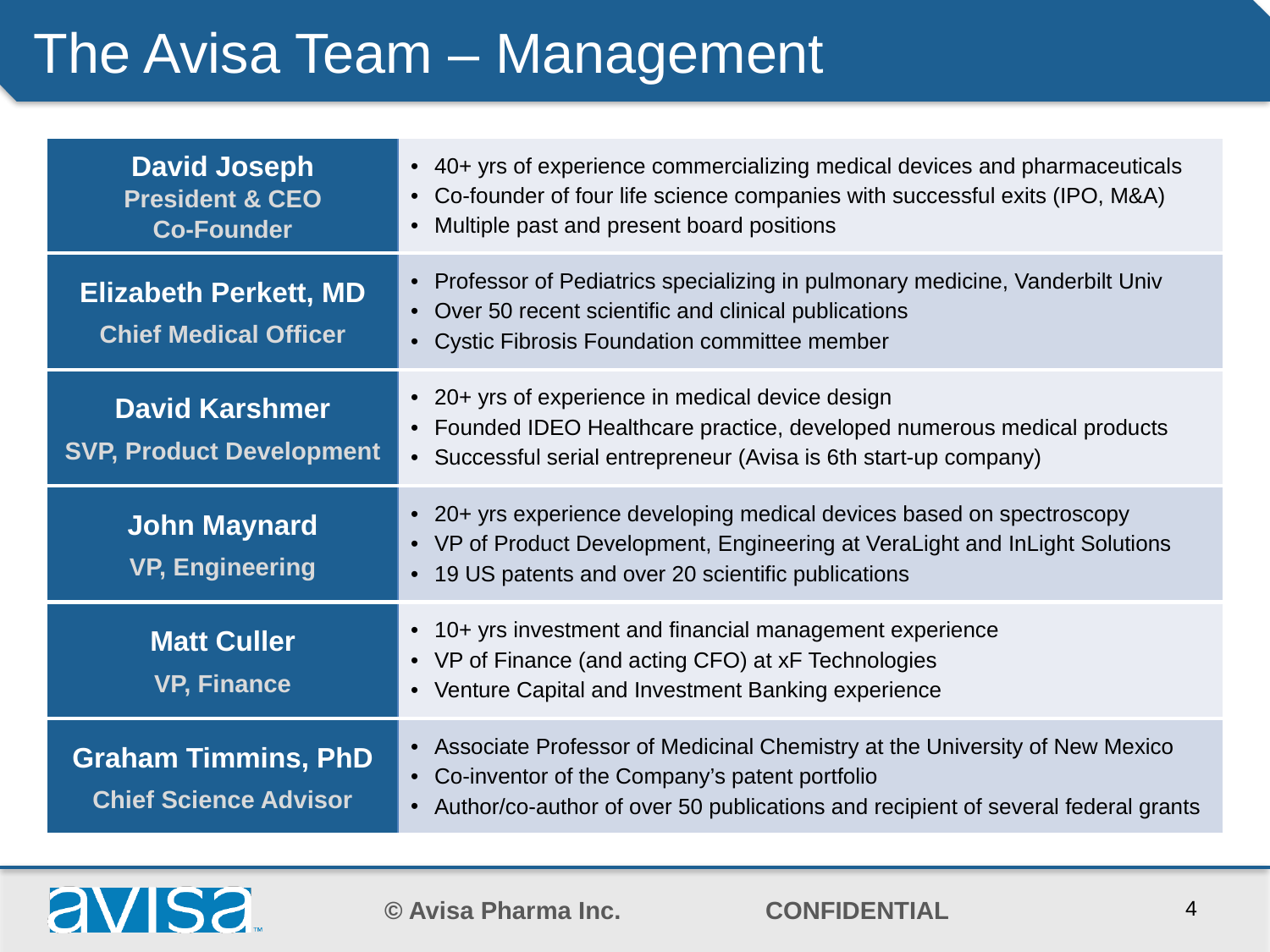

# The Avisa Team – Management
| David Joseph President & CEO Co-Founder | 40+ yrs of experience commercializing medical devices and pharmaceuticals Co-founder of four life science companies with successful exits (IPO, M&A) Multiple past and present board positions |
| --- | --- |
| Elizabeth Perkett, MD Chief Medical Officer | Professor of Pediatrics specializing in pulmonary medicine, Vanderbilt Univ Over 50 recent scientific and clinical publications Cystic Fibrosis Foundation committee member |
| David Karshmer SVP, Product Development | 20+ yrs of experience in medical device design Founded IDEO Healthcare practice, developed numerous medical products Successful serial entrepreneur (Avisa is 6th start-up company) |
| John Maynard VP, Engineering | 20+ yrs experience developing medical devices based on spectroscopy VP of Product Development, Engineering at VeraLight and InLight Solutions 19 US patents and over 20 scientific publications |
| Matt Culler VP, Finance | 10+ yrs investment and financial management experience VP of Finance (and acting CFO) at xF Technologies Venture Capital and Investment Banking experience |
| Graham Timmins, PhD Chief Science Advisor | Associate Professor of Medicinal Chemistry at the University of New Mexico Co-inventor of the Company’s patent portfolio Author/co-author of over 50 publications and recipient of several federal grants |